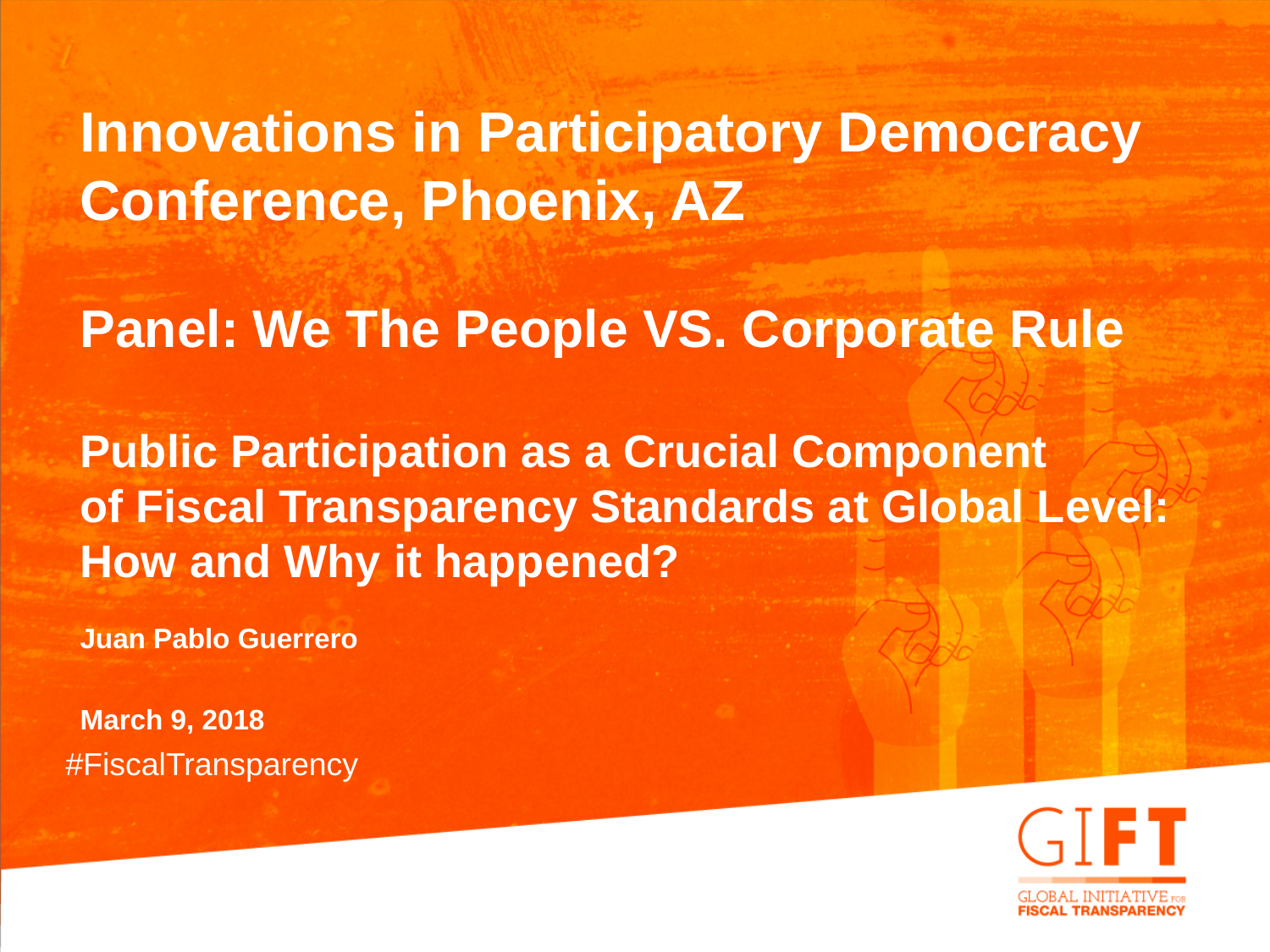

Innovations in Participatory Democracy
Conference, Phoenix, AZ

Panel: We The People VS. Corporate Rule

Public Participation as a Crucial Component
of Fiscal Transparency Standards at Global Level:
How and Why it happened?

Juan Pablo Guerrero

March 9, 2018

#FiscalTransparency